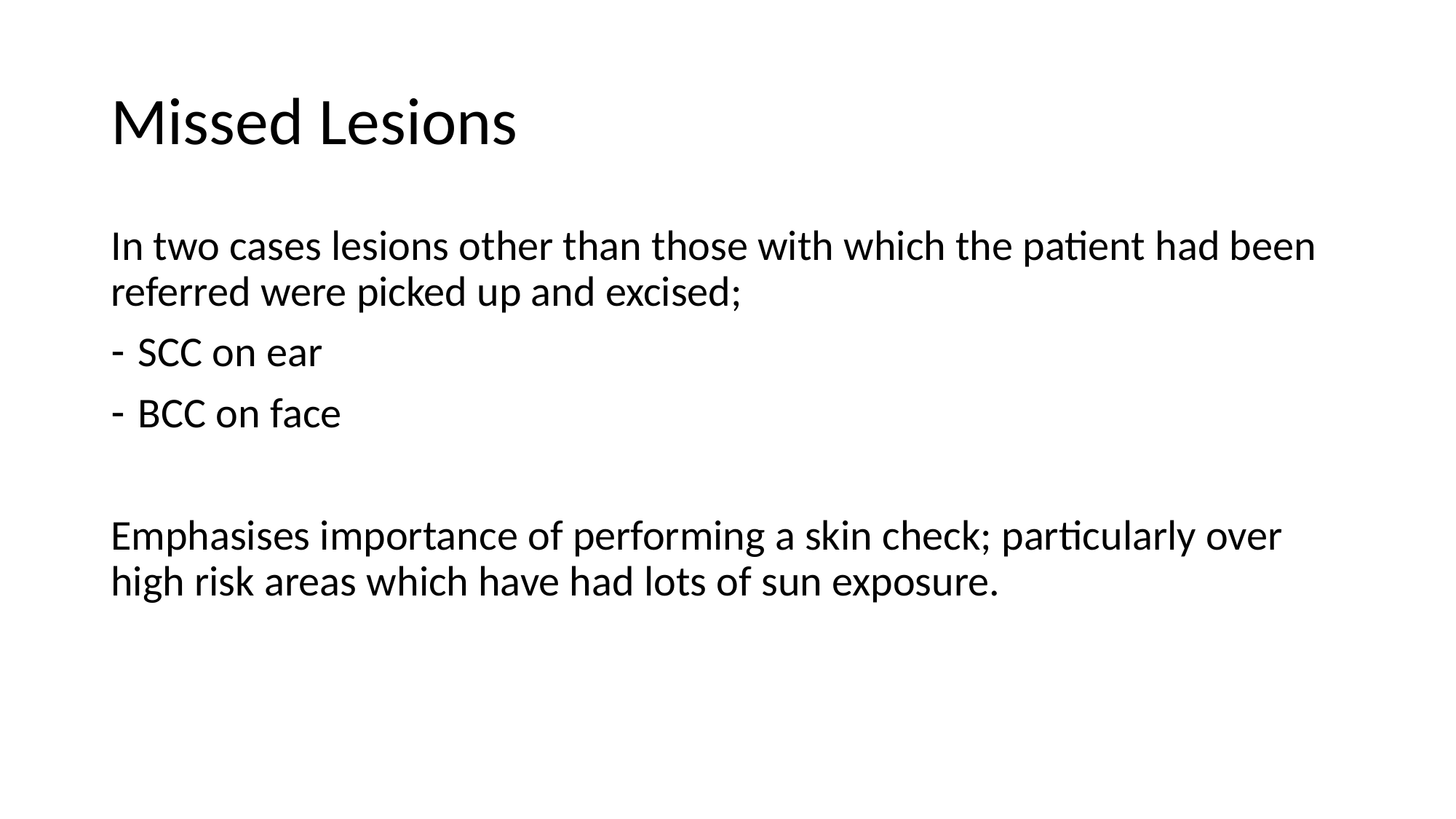

# Missed Lesions
In two cases lesions other than those with which the patient had been referred were picked up and excised;
SCC on ear
BCC on face

Emphasises importance of performing a skin check; particularly over high risk areas which have had lots of sun exposure.